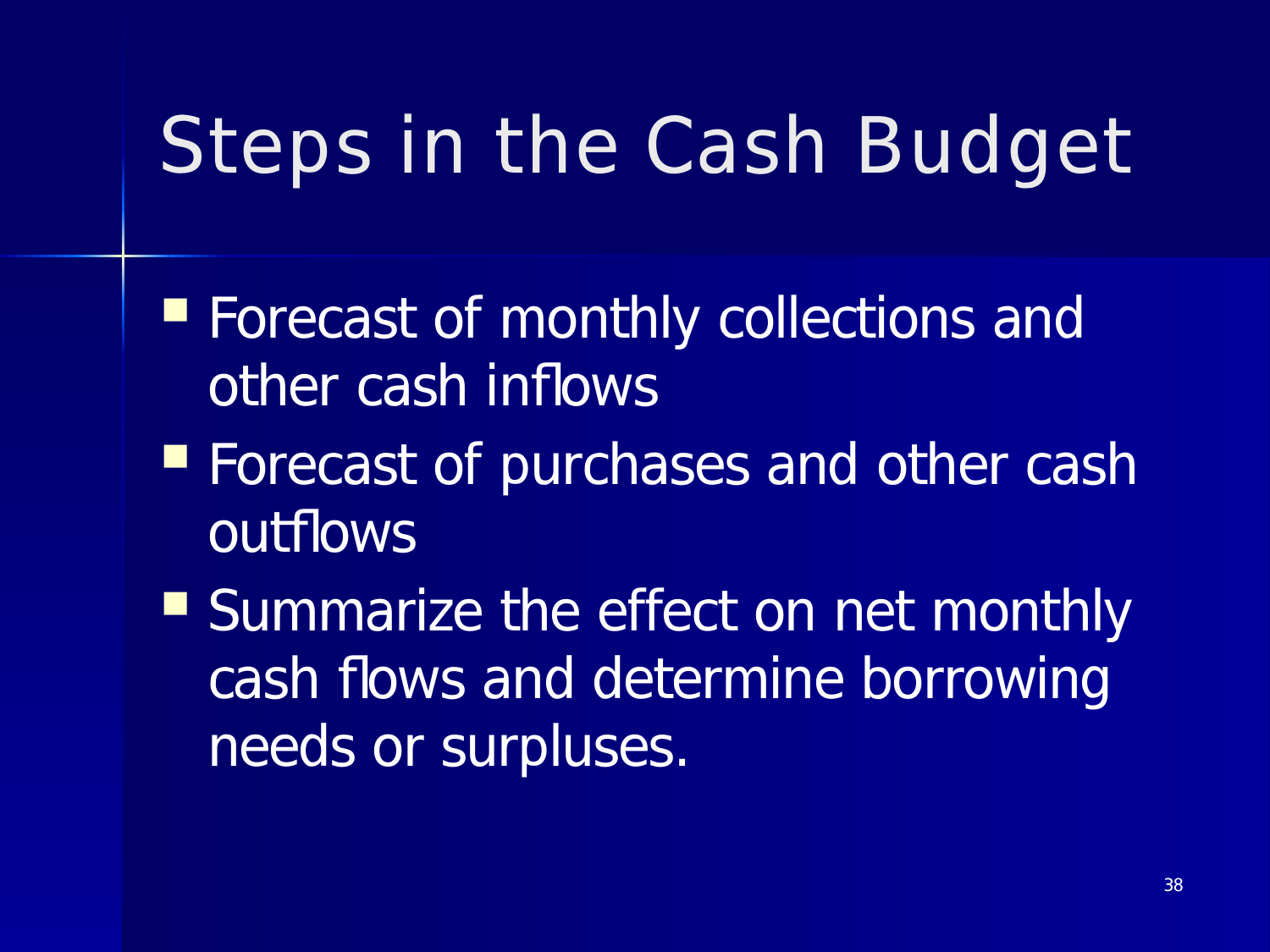

# Steps in the Cash Budget
Forecast of monthly collections and other cash inflows
Forecast of purchases and other cash outflows
Summarize the effect on net monthly cash flows and determine borrowing needs or surpluses.
38